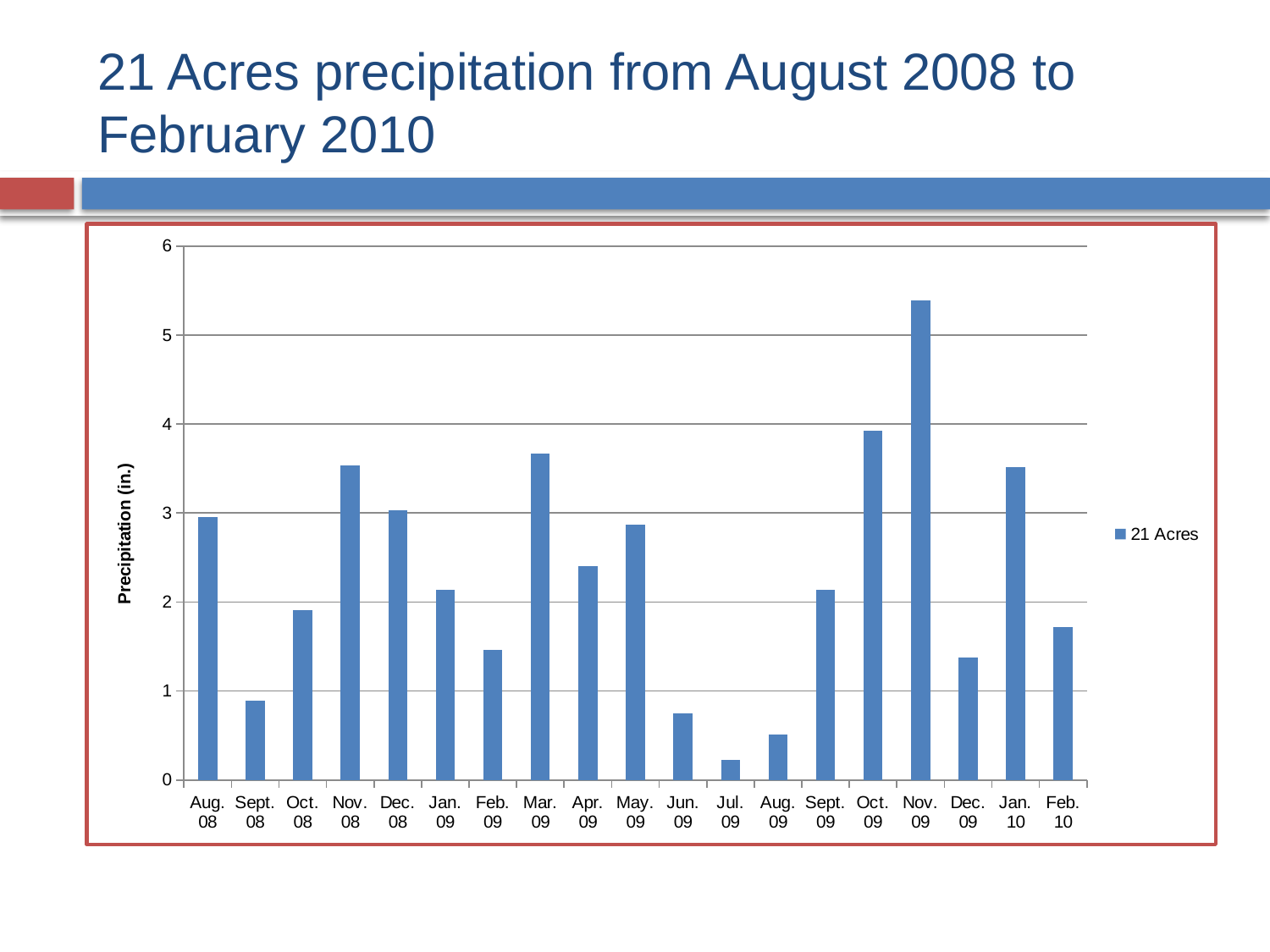

# 21 Acres precipitation from August 2008 to February 2010

### Chart

| Category |  |
|---|---|
| Aug. 08 | 2.9511999999999987 |
| Sept. 08 | 0.8901000000000001 |
| Oct. 08 | 1.9098999999999993 |
| Nov. 08 | 3.5309999999999997 |
| Dec. 08 | 3.0299 |
| Jan. 09 | 2.139 |
| Feb. 09 | 1.459899999999999 |
| Mar. 09 | 3.6698 |
| Apr. 09 | 2.4 |
| May. 09 | 2.8705999999999987 |
| Jun. 09 | 0.7500000000000003 |
| Jul. 09 | 0.23033 |
| Aug. 09 | 0.50995 |
| Sept. 09 | 2.139899999999999 |
| Oct. 09 | 3.9215 |
| Nov. 09 | 5.391 |
| Dec. 09 | 1.38012 |
| Jan. 10 | 3.520049999999999 |
| Feb. 10 | 1.7200400000000002 |